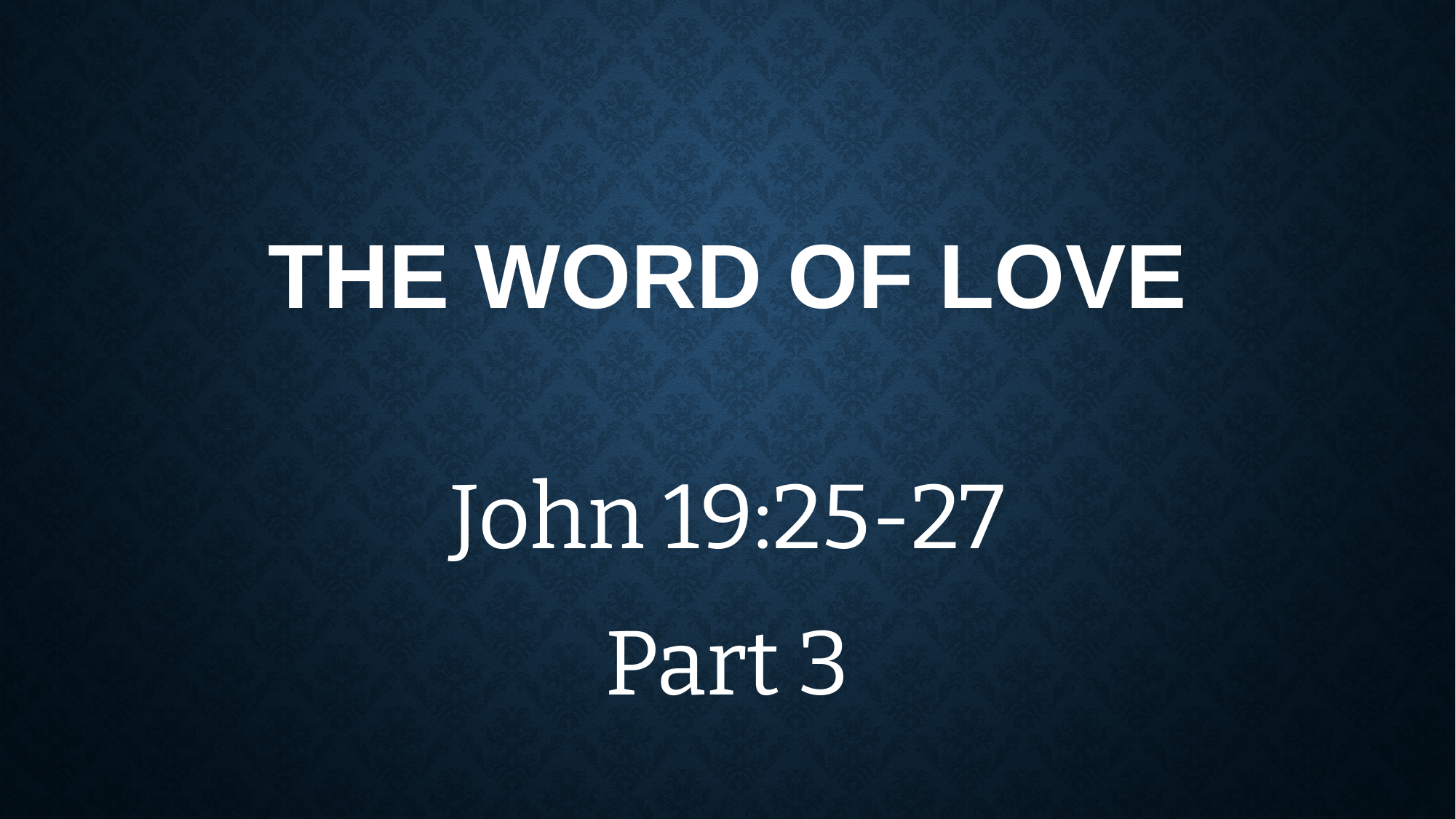

# The word of love

John 19:25-27
Part 3